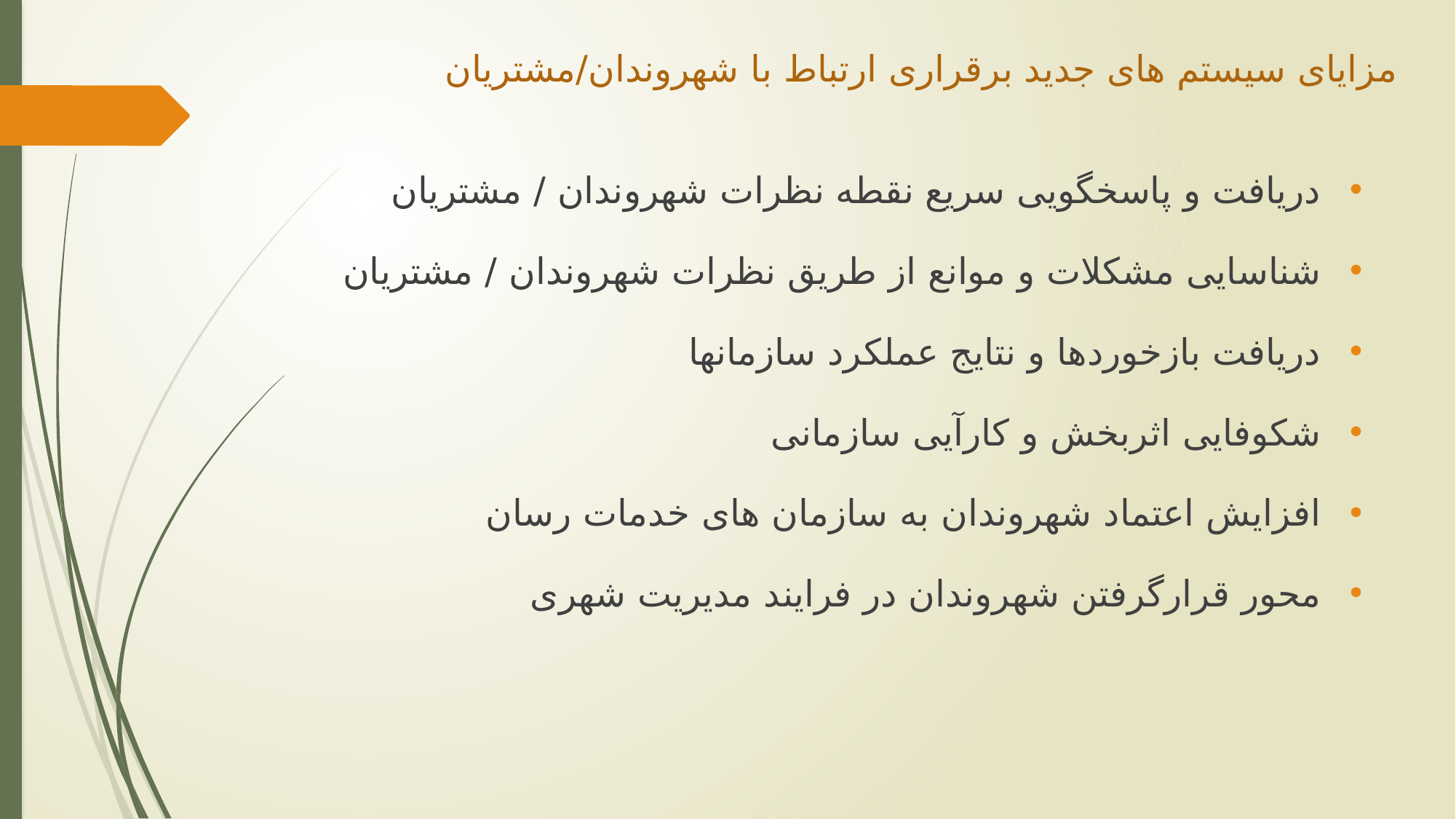

# مزایای سیستم های جدید برقراری ارتباط با شهروندان/مشتریان
دریافت و پاسخگویی سریع نقطه نظرات شهروندان / مشتریان
شناسایی مشکلات و موانع از طریق نظرات شهروندان / مشتریان
دریافت بازخوردها و نتایج عملکرد سازمان‏ها
شکوفایی اثربخش و کارآیی سازمانی
افزایش اعتماد شهروندان به سازمان های خدمات رسان
محور قرارگرفتن شهروندان در فرایند مدیریت شهری